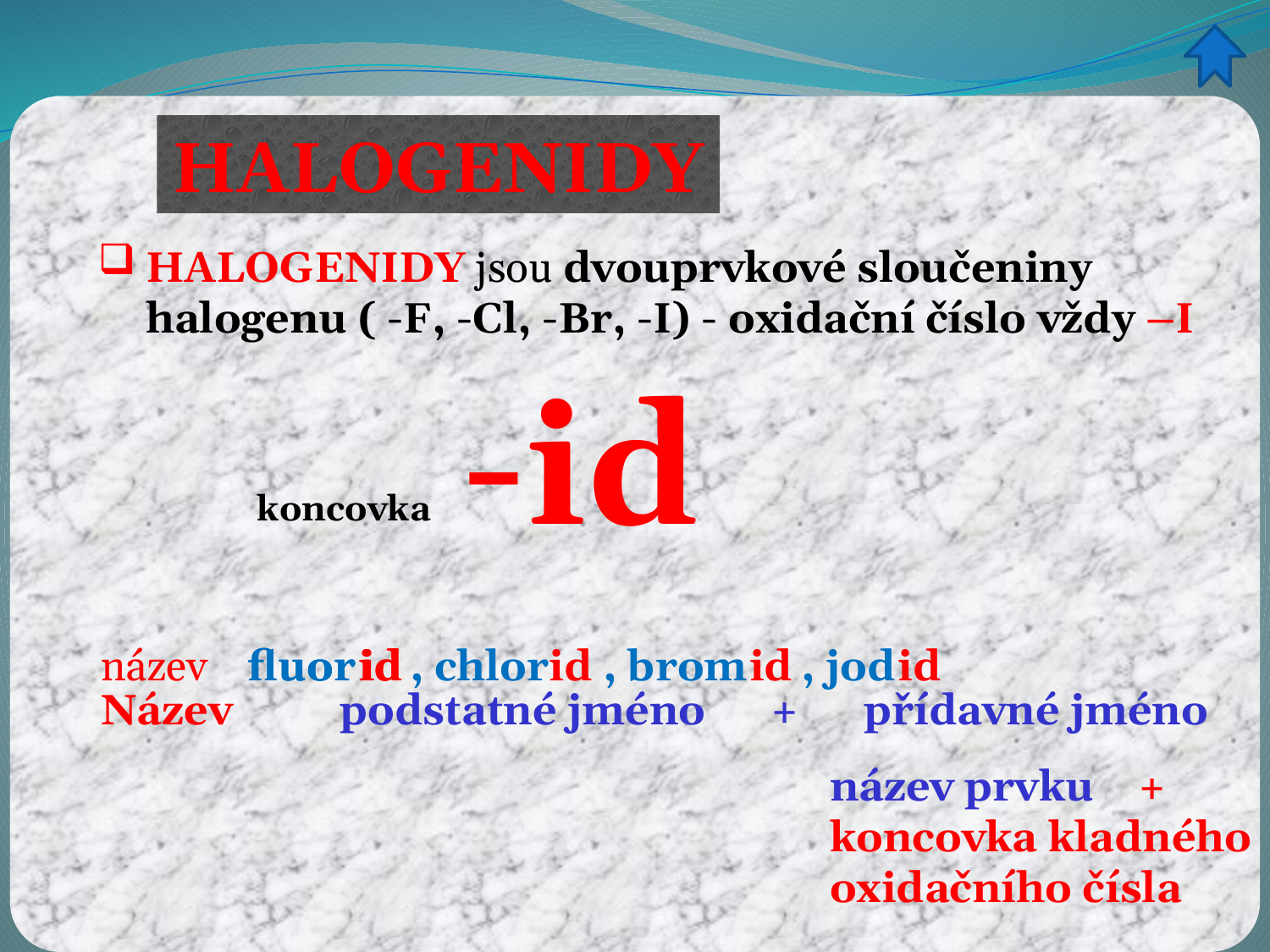

HALOGENIDY
HALOGENIDY jsou dvouprvkové sloučeniny halogenu ( -F, -Cl, -Br, -I) - oxidační číslo vždy –I
-id
 koncovka
id
název    fluor     , chlor     , brom     , jod
id
id
fluor
id
id
Název          podstatné jméno      +      přídavné jméno
název prvku    + koncovka kladného oxidačního čísla